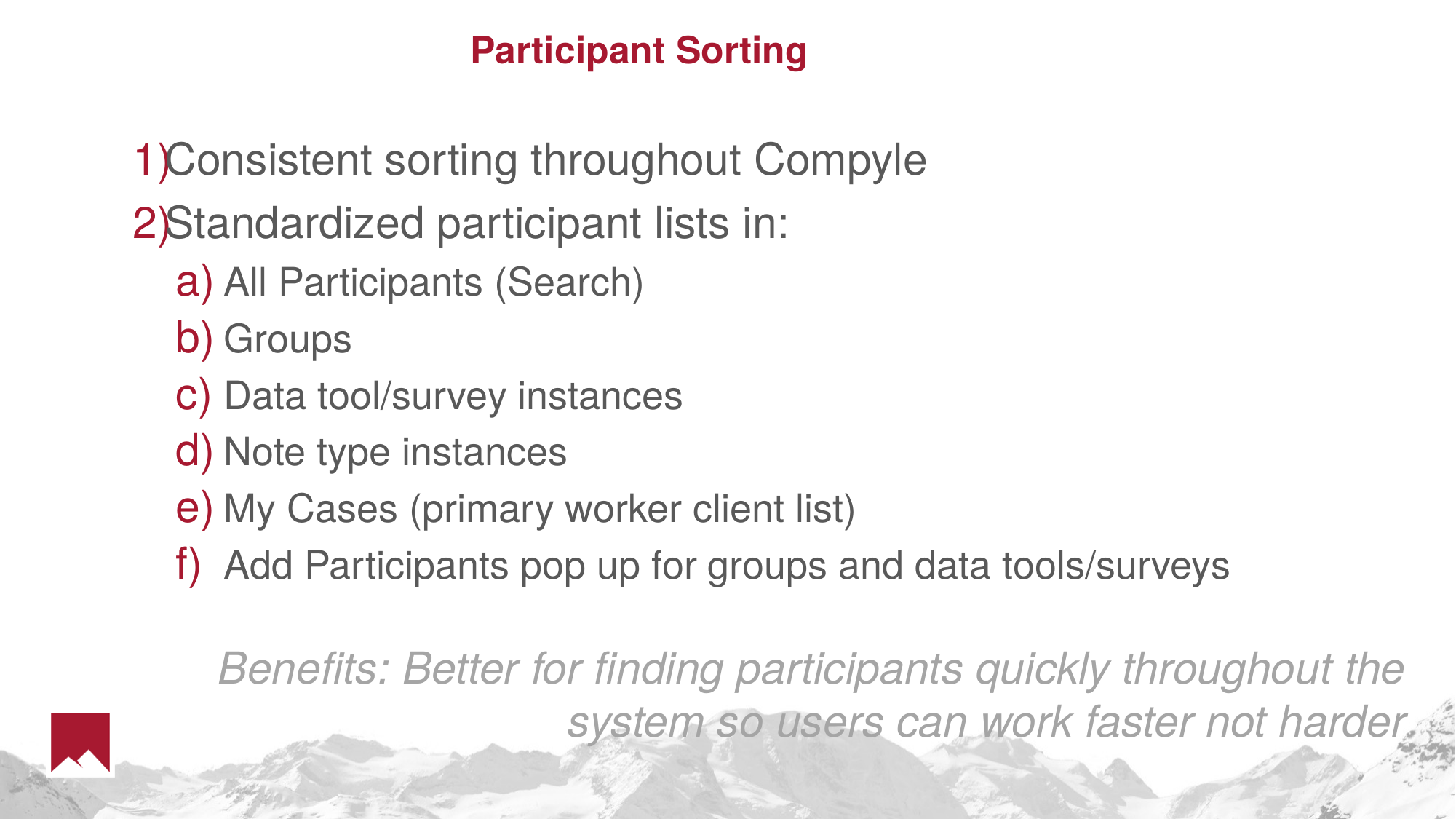

# Participant Sorting

Consistent sorting throughout Compyle
Standardized participant lists in:
All Participants (Search)
Groups
Data tool/survey instances
Note type instances
My Cases (primary worker client list)
Add Participants pop up for groups and data tools/surveys

Benefits: Better for finding participants quickly throughout the system so users can work faster not harder